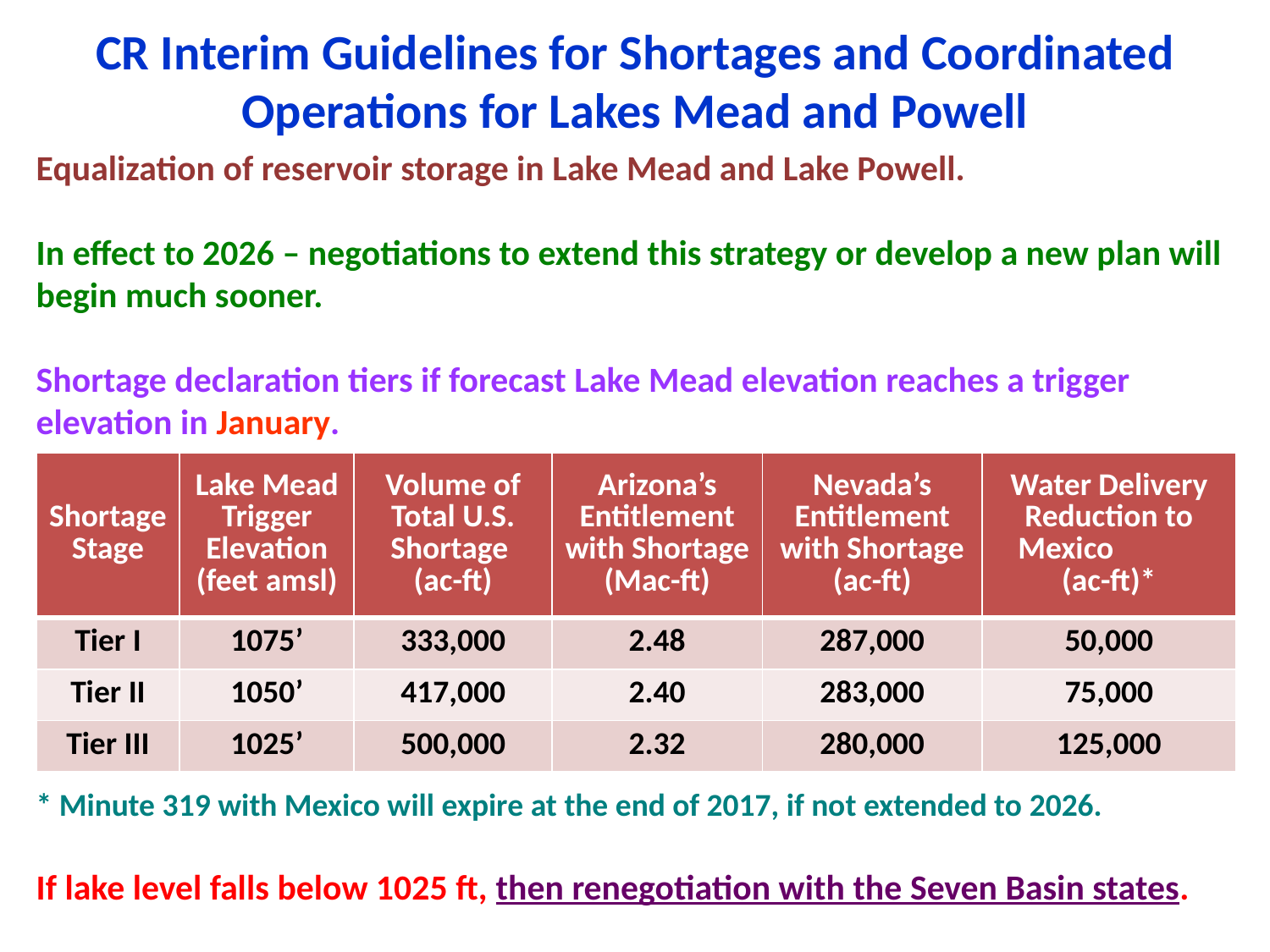

# CR Interim Guidelines for Shortages and Coordinated Operations for Lakes Mead and Powell
Equalization of reservoir storage in Lake Mead and Lake Powell.

In effect to 2026 – negotiations to extend this strategy or develop a new plan will begin much sooner.

Shortage declaration tiers if forecast Lake Mead elevation reaches a trigger elevation in January.

* Minute 319 with Mexico will expire at the end of 2017, if not extended to 2026.

If lake level falls below 1025 ft, then renegotiation with the Seven Basin states.
| Shortage Stage | Lake Mead Trigger Elevation (feet amsl) | Volume of Total U.S. Shortage (ac-ft) | Arizona’s Entitlement with Shortage (Mac-ft) | Nevada’s Entitlement with Shortage (ac-ft) | Water Delivery Reduction to Mexico (ac-ft)\* |
| --- | --- | --- | --- | --- | --- |
| Tier I | 1075’ | 333,000 | 2.48 | 287,000 | 50,000 |
| Tier II | 1050’ | 417,000 | 2.40 | 283,000 | 75,000 |
| Tier III | 1025’ | 500,000 | 2.32 | 280,000 | 125,000 |